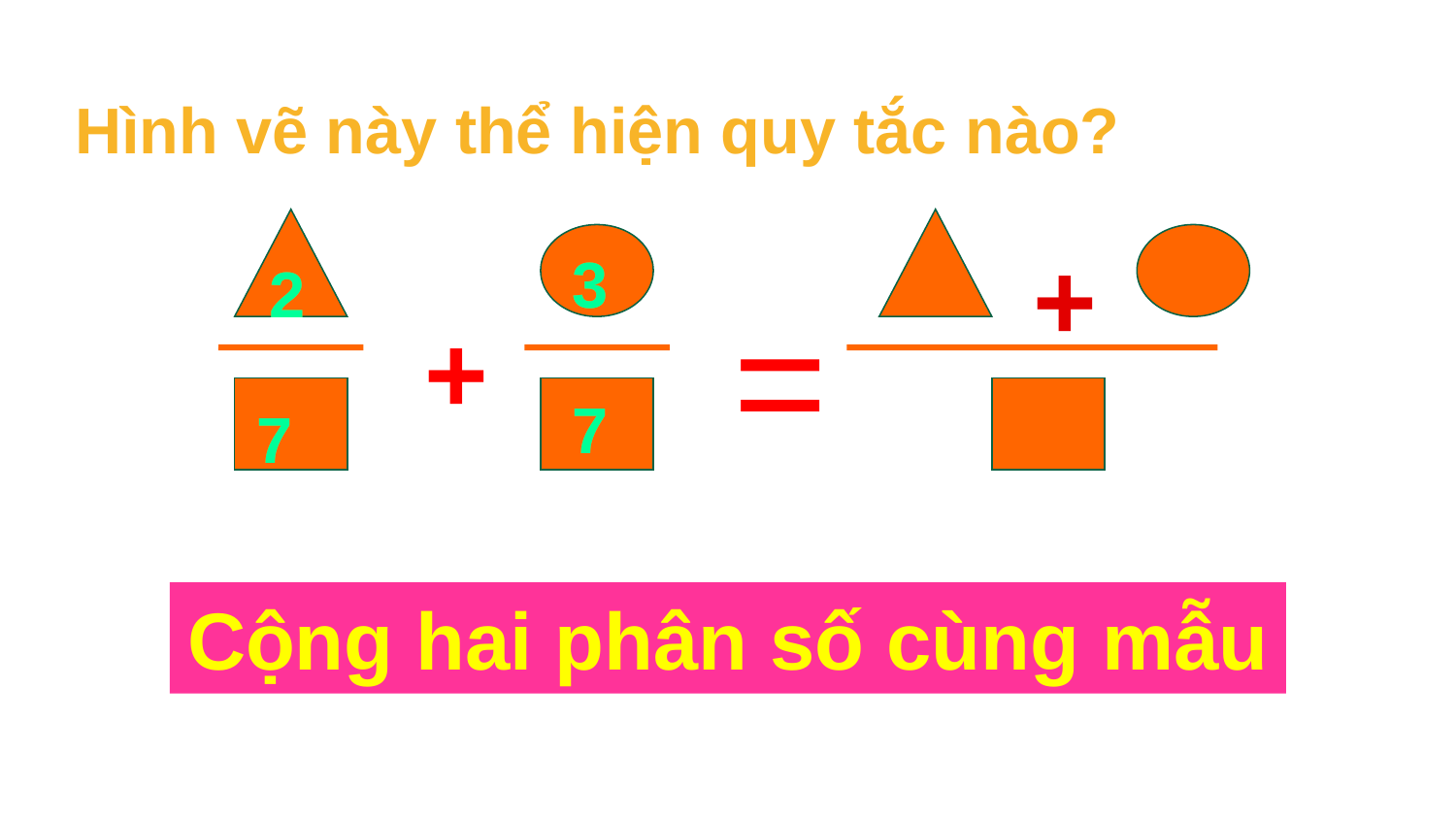

Hình vẽ này thể hiện quy tắc nào?

+

=
+

3
3
2
2
7
7
7
7
Cộng hai phân số cùng mẫu